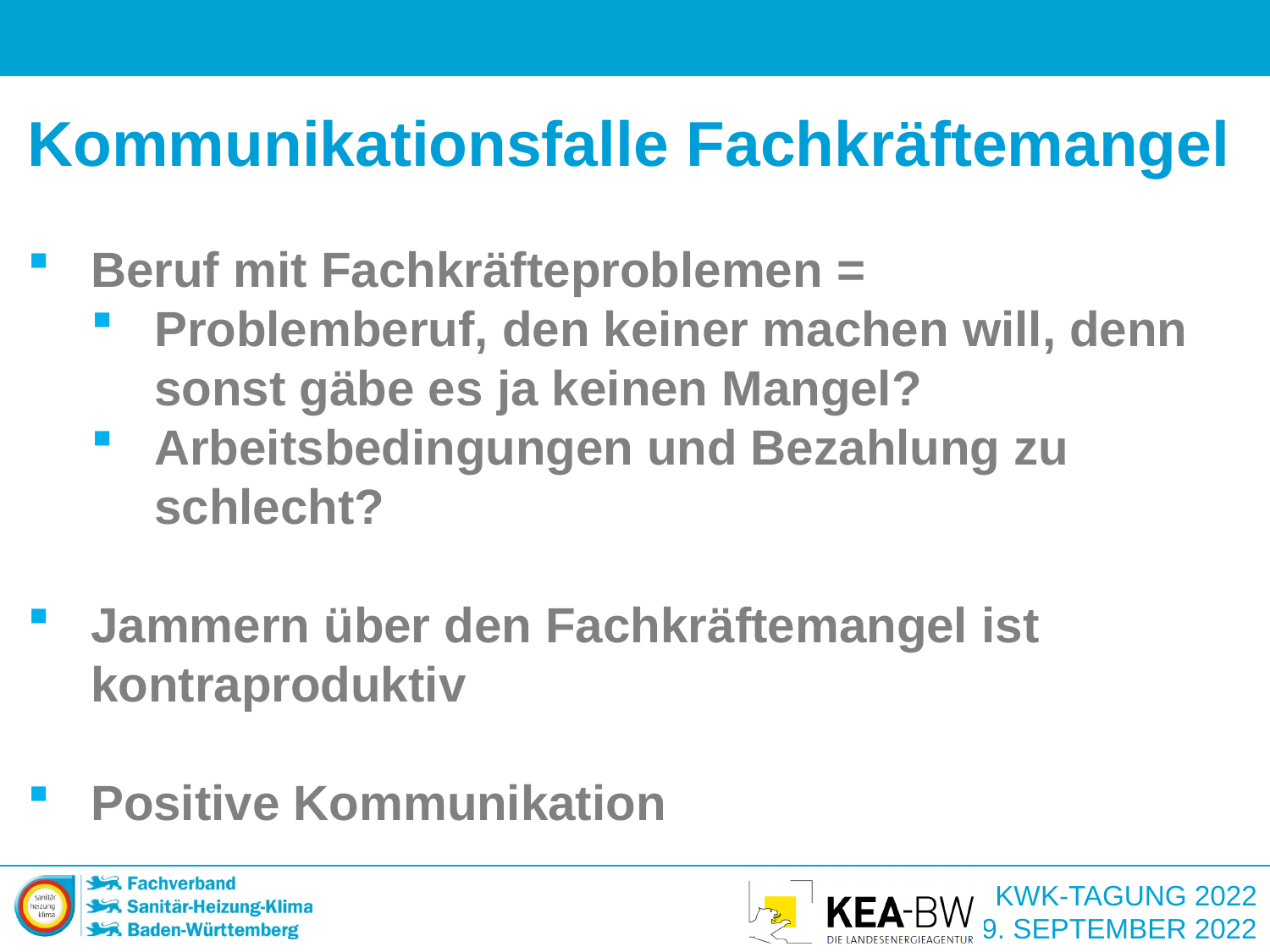

Kommunikationsfalle Fachkräftemangel

Beruf mit Fachkräfteproblemen =
Problemberuf, den keiner machen will, denn sonst gäbe es ja keinen Mangel?
Arbeitsbedingungen und Bezahlung zu schlecht?

Jammern über den Fachkräftemangel ist kontraproduktiv

Positive Kommunikation